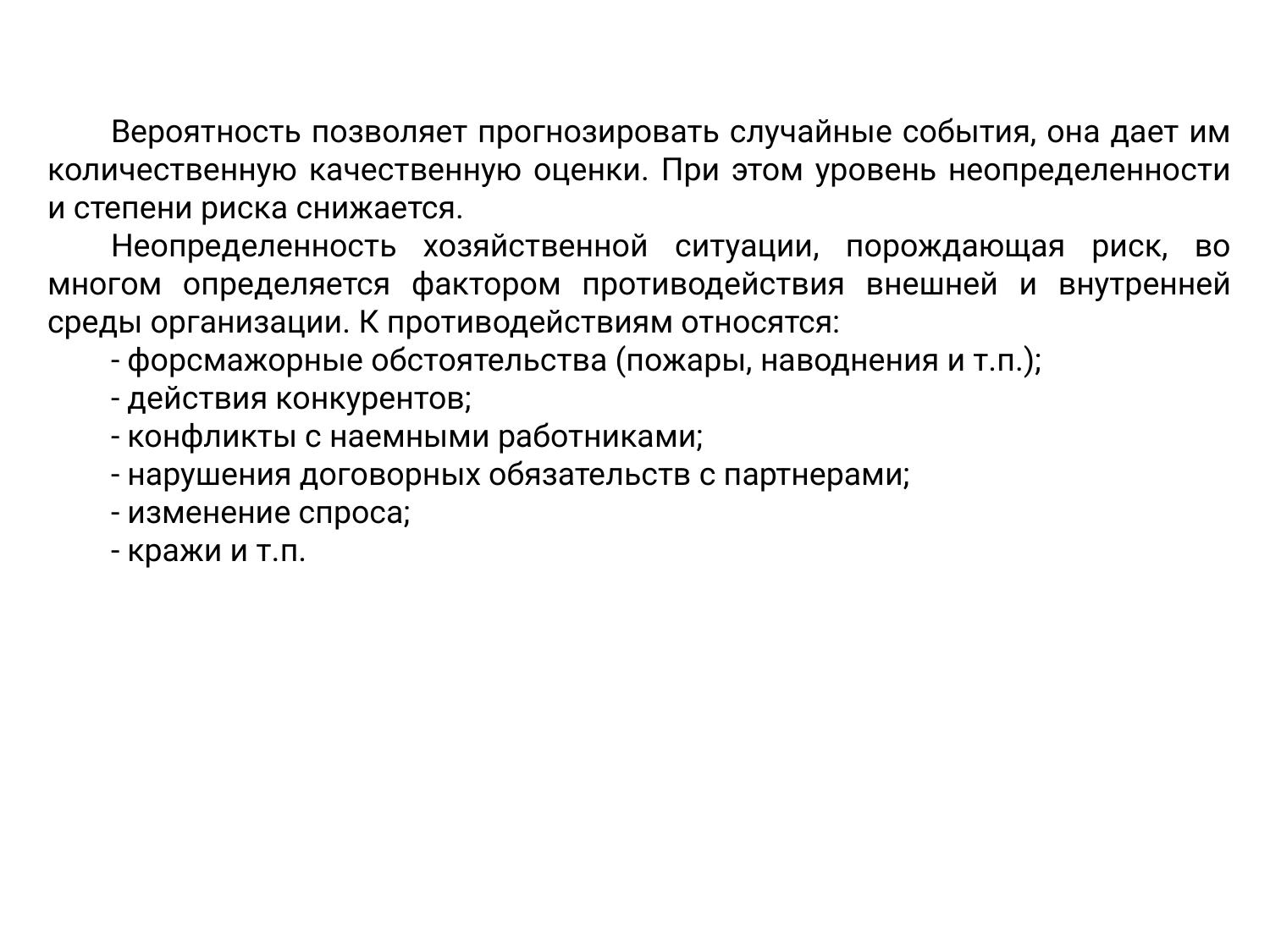

Вероятность позволяет прогнозировать случайные события, она дает им количественную качественную оценки. При этом уровень неопределенности и степени риска снижается.
Неопределенность хозяйственной ситуации, порождающая риск, во многом определяется фактором противодействия внешней и внутренней среды организации. К противодействиям относятся:
- форсмажорные обстоятельства (пожары, наводнения и т.п.);
- действия конкурентов;
- конфликты с наемными работниками;
- нарушения договорных обязательств с партнерами;
- изменение спроса;
- кражи и т.п.